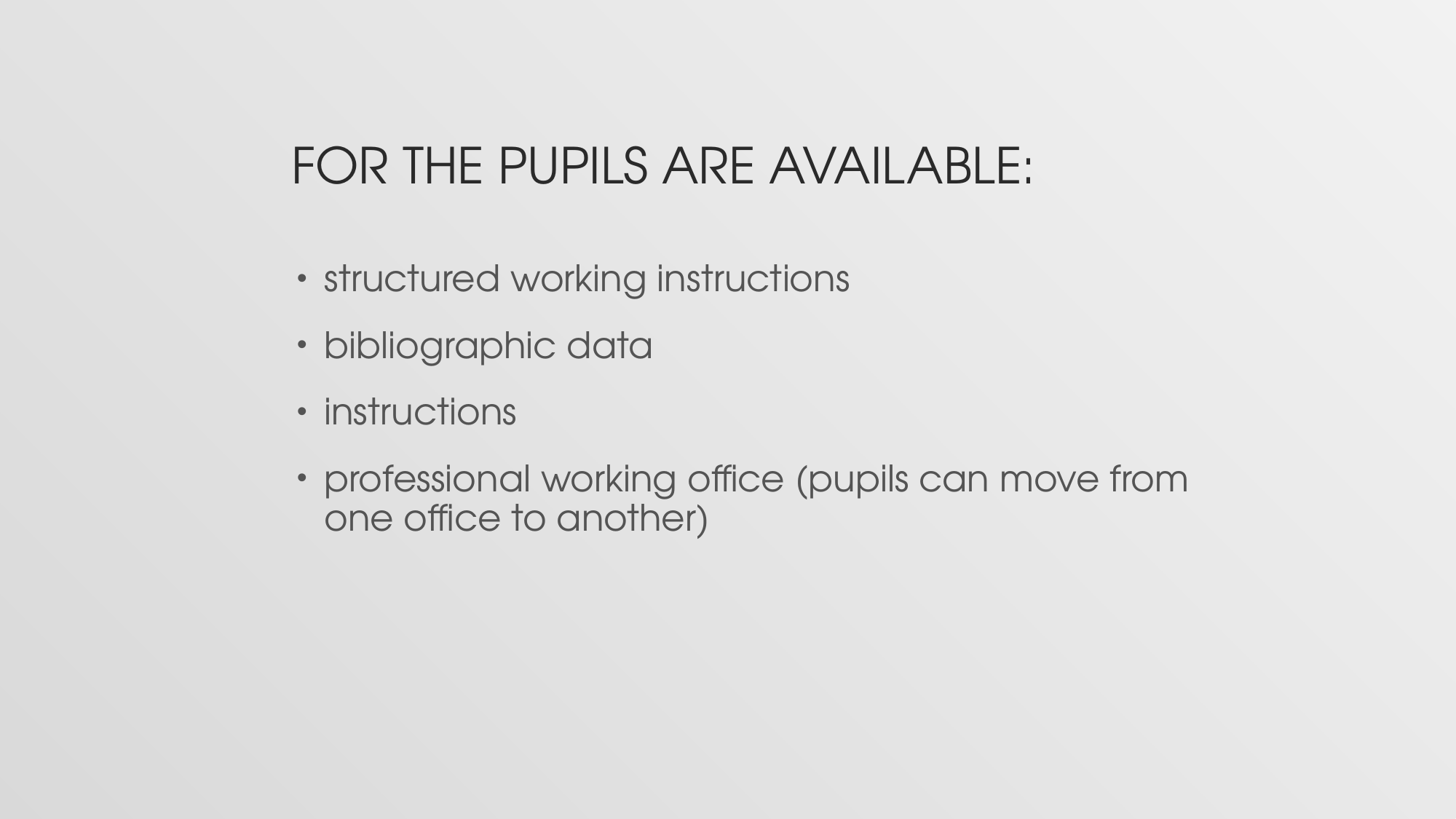

# For the pupils are available:
structured working instructions
bibliographic data
instructions
professional working office (pupils can move from one office to another)